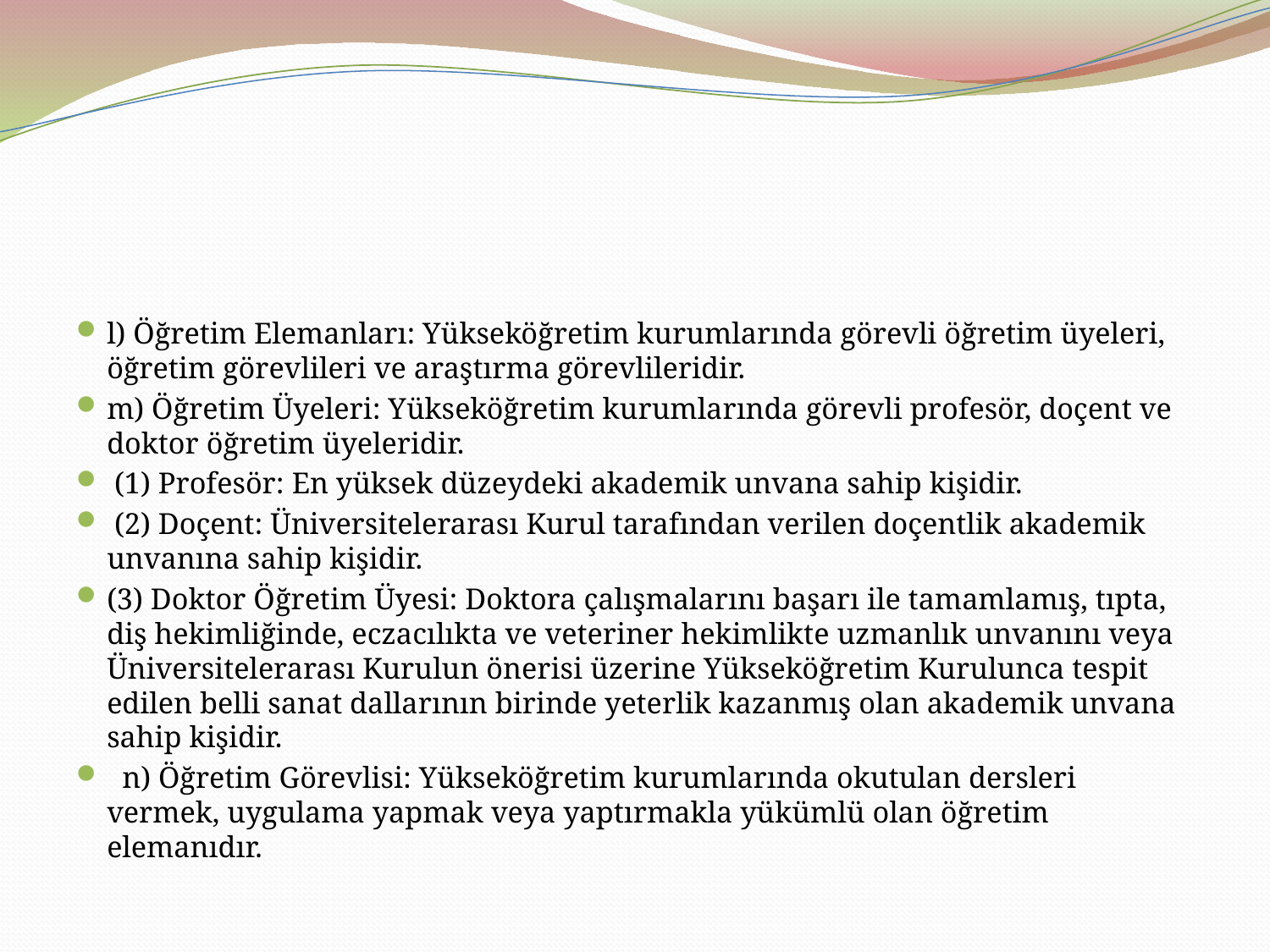

#

l) Öğretim Elemanları: Yükseköğretim kurumlarında görevli öğretim üyeleri, öğretim görevlileri ve araştırma görevlileridir.
m) Öğretim Üyeleri: Yükseköğretim kurumlarında görevli profesör, doçent ve doktor öğretim üyeleridir.
 (1) Profesör: En yüksek düzeydeki akademik unvana sahip kişidir.
 (2) Doçent: Üniversitelerarası Kurul tarafından verilen doçentlik akademik unvanına sahip kişidir.
(3) Doktor Öğretim Üyesi: Doktora çalışmalarını başarı ile tamamlamış, tıpta, diş hekimliğinde, eczacılıkta ve veteriner hekimlikte uzmanlık unvanını veya Üniversitelerarası Kurulun önerisi üzerine Yükseköğretim Kurulunca tespit edilen belli sanat dallarının birinde yeterlik kazanmış olan akademik unvana sahip kişidir.
  n) Öğretim Görevlisi: Yükseköğretim kurumlarında okutulan dersleri vermek, uygulama yapmak veya yaptırmakla yükümlü olan öğretim elemanıdır.